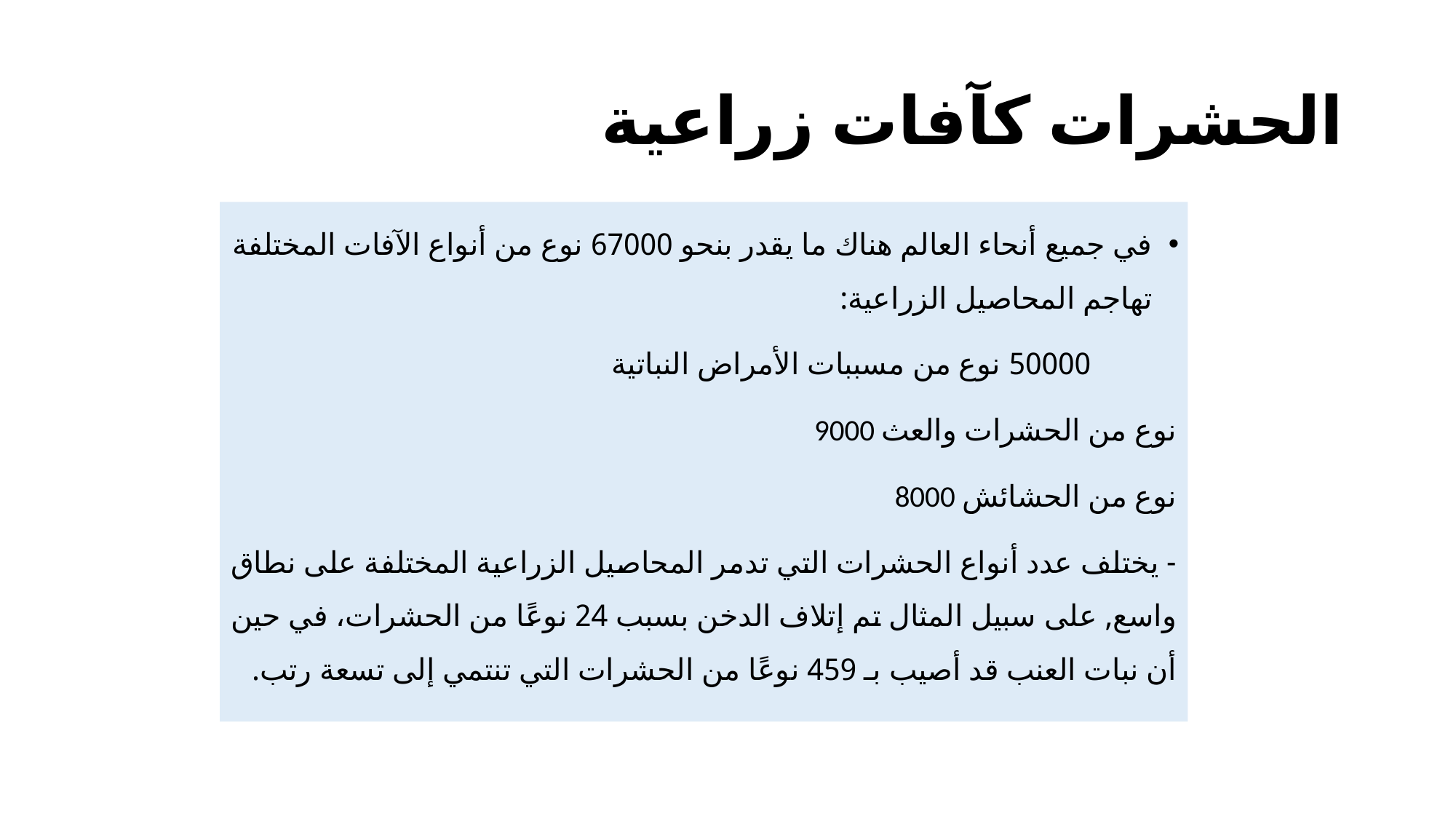

# الحشرات كآفات زراعية
في جميع أنحاء العالم هناك ما يقدر بنحو 67000 نوع من أنواع الآفات المختلفة تهاجم المحاصيل الزراعية:
           50000 نوع من مسببات الأمراض النباتية
              9000 نوع من الحشرات والعث
              8000 نوع من الحشائش
- يختلف عدد أنواع الحشرات التي تدمر المحاصيل الزراعية المختلفة على نطاق واسع, على سبيل المثال تم إتلاف الدخن بسبب 24 نوعًا من الحشرات، في حين أن نبات العنب قد أصيب بـ 459 نوعًا من الحشرات التي تنتمي إلى تسعة رتب.